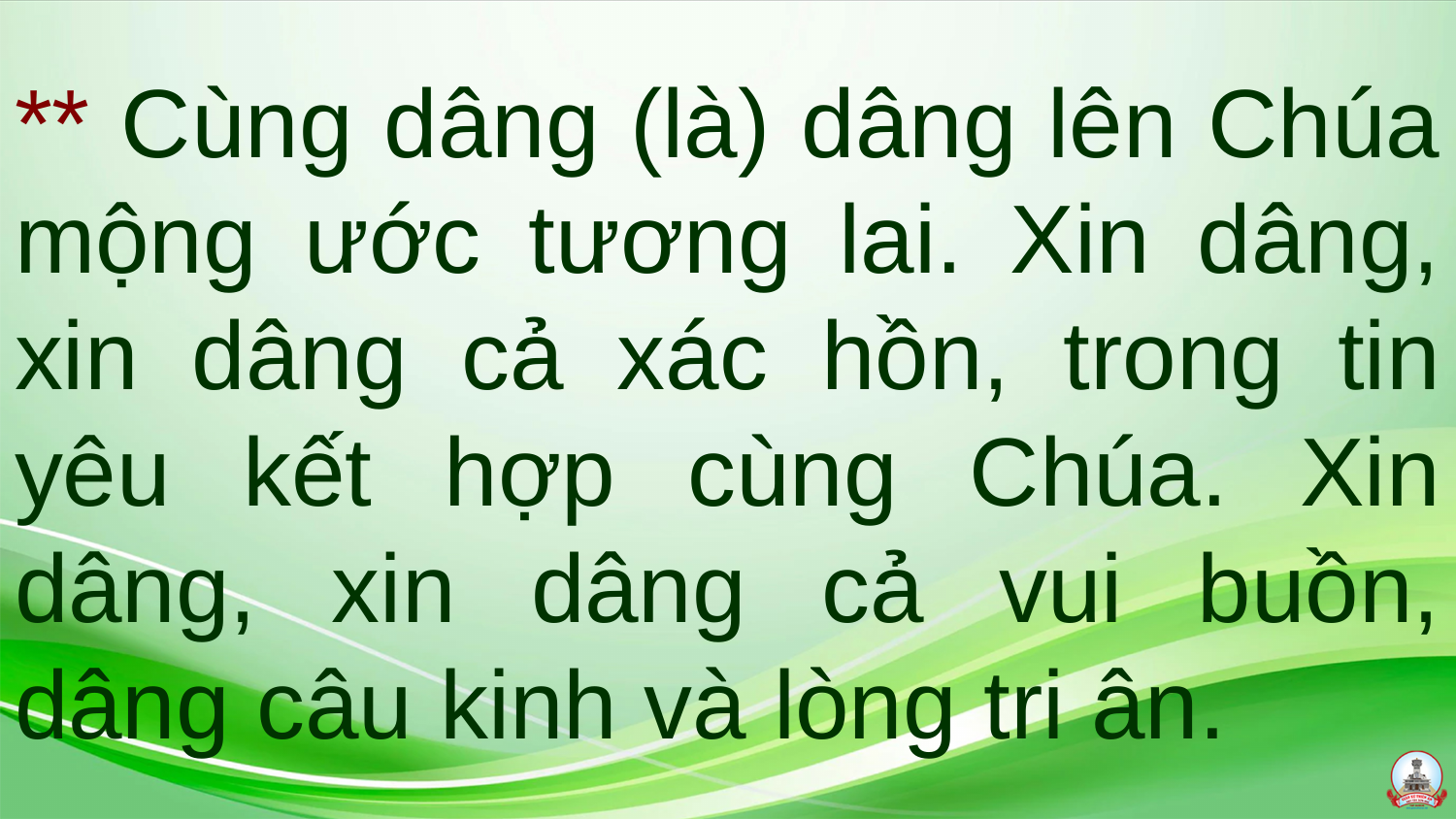

# ** Cùng dâng (là) dâng lên Chúa mộng ước tương lai. Xin dâng, xin dâng cả xác hồn, trong tin yêu kết hợp cùng Chúa. Xin dâng, xin dâng cả vui buồn, dâng câu kinh và lòng tri ân.